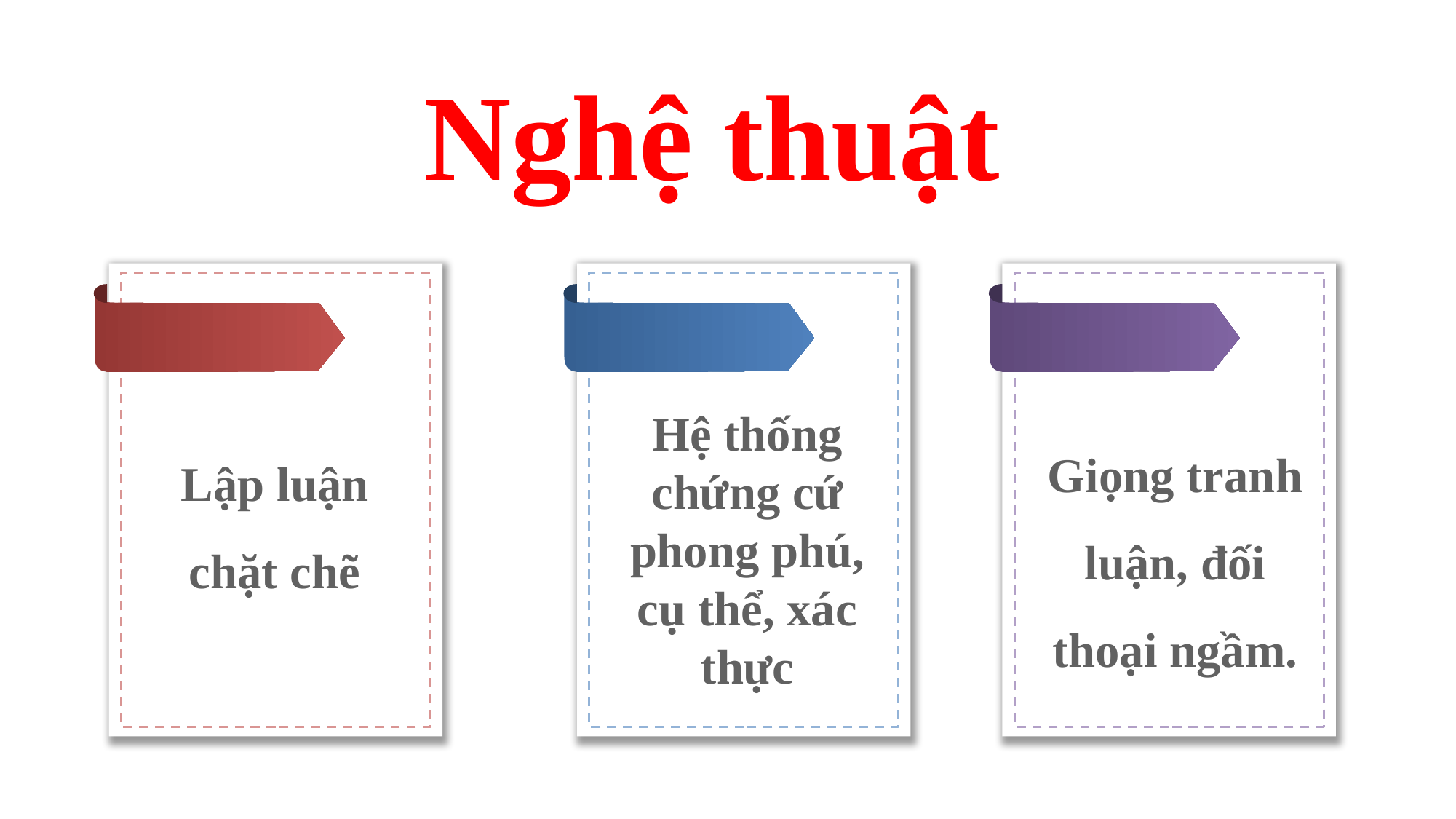

Nghệ thuật

Hệ thống chứng cứ phong phú, cụ thể, xác thực
Giọng tranh luận, đối thoại ngầm.
Lập luận chặt chẽ